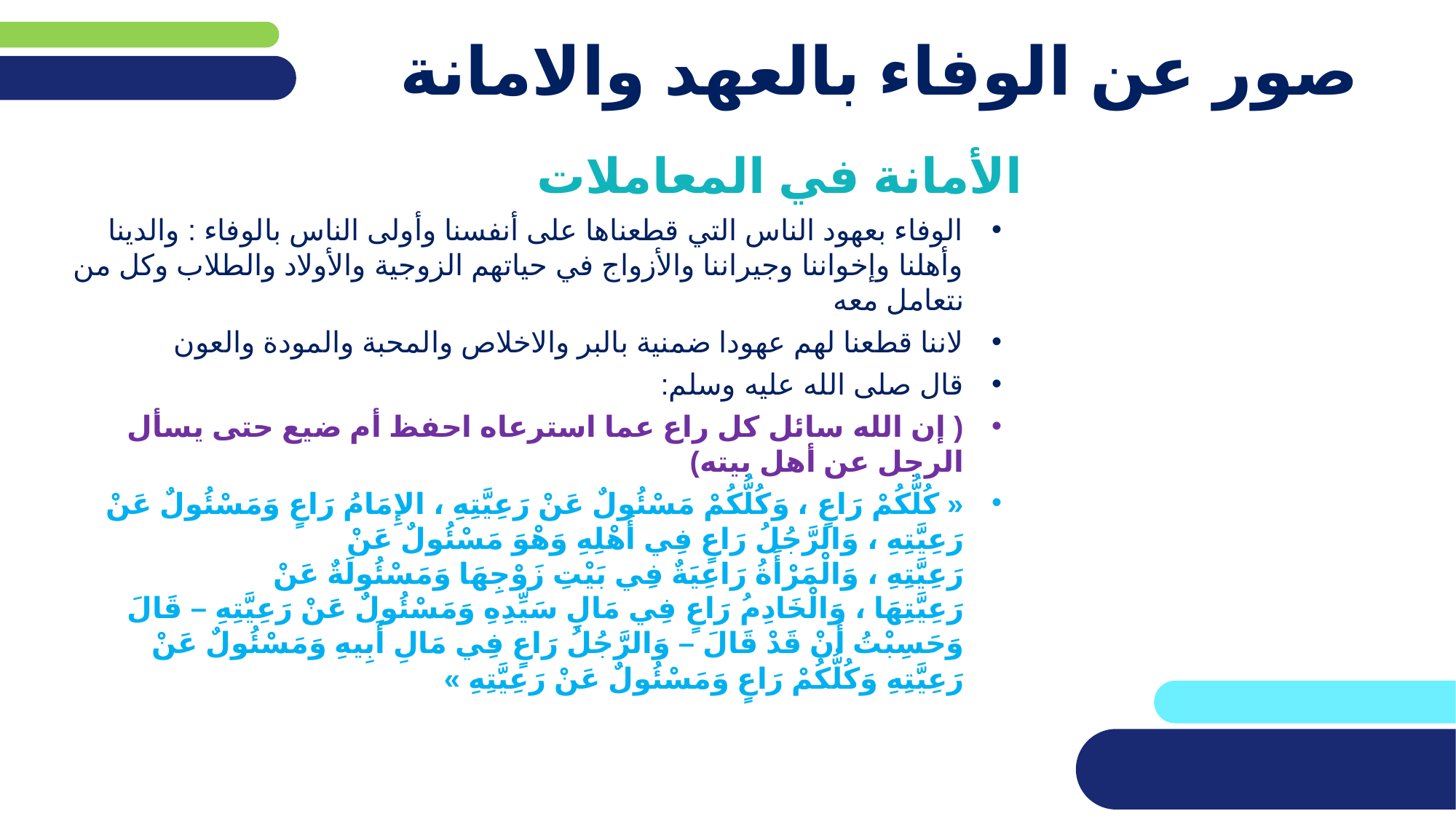

# صور عن الوفاء بالعهد والامانة
الأمانة في المعاملات
الوفاء بعهود الناس التي قطعناها على أنفسنا وأولى الناس بالوفاء : والدينا وأهلنا وإخواننا وجيراننا والأزواج في حياتهم الزوجية والأولاد والطلاب وكل من نتعامل معه
لاننا قطعنا لهم عهودا ضمنية بالبر والاخلاص والمحبة والمودة والعون
قال صلى الله عليه وسلم:
( إن الله سائل كل راع عما استرعاه احفظ أم ضيع حتى يسأل الرجل عن أهل بيته)
« كُلُّكُمْ رَاعٍ ، وَكُلُّكُمْ مَسْئُولٌ عَنْ رَعِيَّتِهِ ، الإِمَامُ رَاعٍ وَمَسْئُولٌ عَنْ رَعِيَّتِهِ ، وَالرَّجُلُ رَاعٍ فِي أَهْلِهِ وَهْوَ مَسْئُولٌ عَنْ رَعِيَّتِهِ ، وَالْمَرْأَةُ رَاعِيَةٌ فِي بَيْتِ زَوْجِهَا وَمَسْئُولَةٌ عَنْ رَعِيَّتِهَا ، وَالْخَادِمُ رَاعٍ فِي مَالِ سَيِّدِهِ وَمَسْئُولٌ عَنْ رَعِيَّتِهِ – قَالَ وَحَسِبْتُ أَنْ قَدْ قَالَ – وَالرَّجُلُ رَاعٍ فِي مَالِ أَبِيهِ وَمَسْئُولٌ عَنْ رَعِيَّتِهِ وَكُلُّكُمْ رَاعٍ وَمَسْئُولٌ عَنْ رَعِيَّتِهِ »